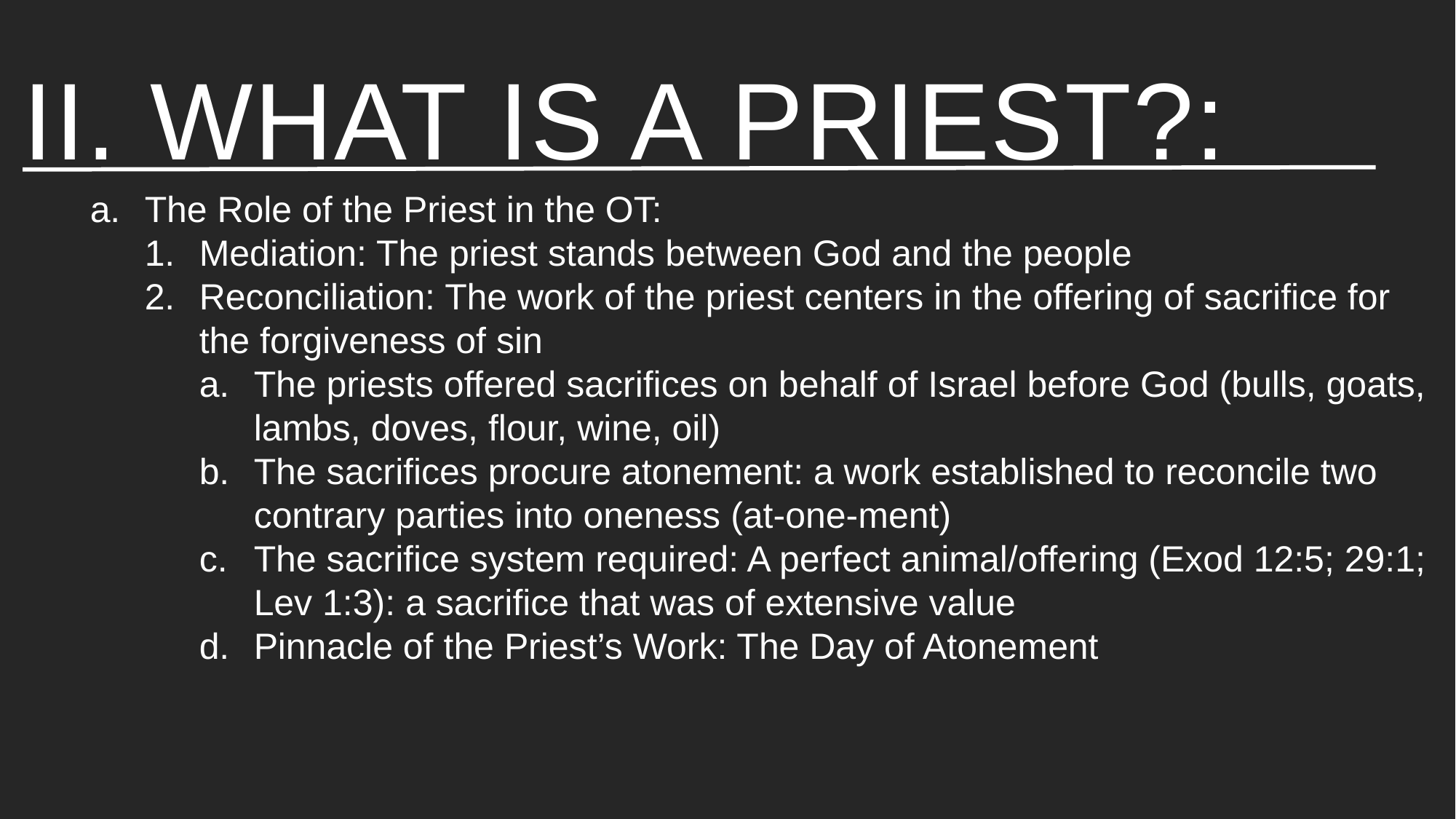

# ii. What is a Priest?:
The Role of the Priest in the OT:
Mediation: The priest stands between God and the people
Reconciliation: The work of the priest centers in the offering of sacrifice for the forgiveness of sin
The priests offered sacrifices on behalf of Israel before God (bulls, goats, lambs, doves, flour, wine, oil)
The sacrifices procure atonement: a work established to reconcile two contrary parties into oneness (at-one-ment)
The sacrifice system required: A perfect animal/offering (Exod 12:5; 29:1; Lev 1:3): a sacrifice that was of extensive value
Pinnacle of the Priest’s Work: The Day of Atonement